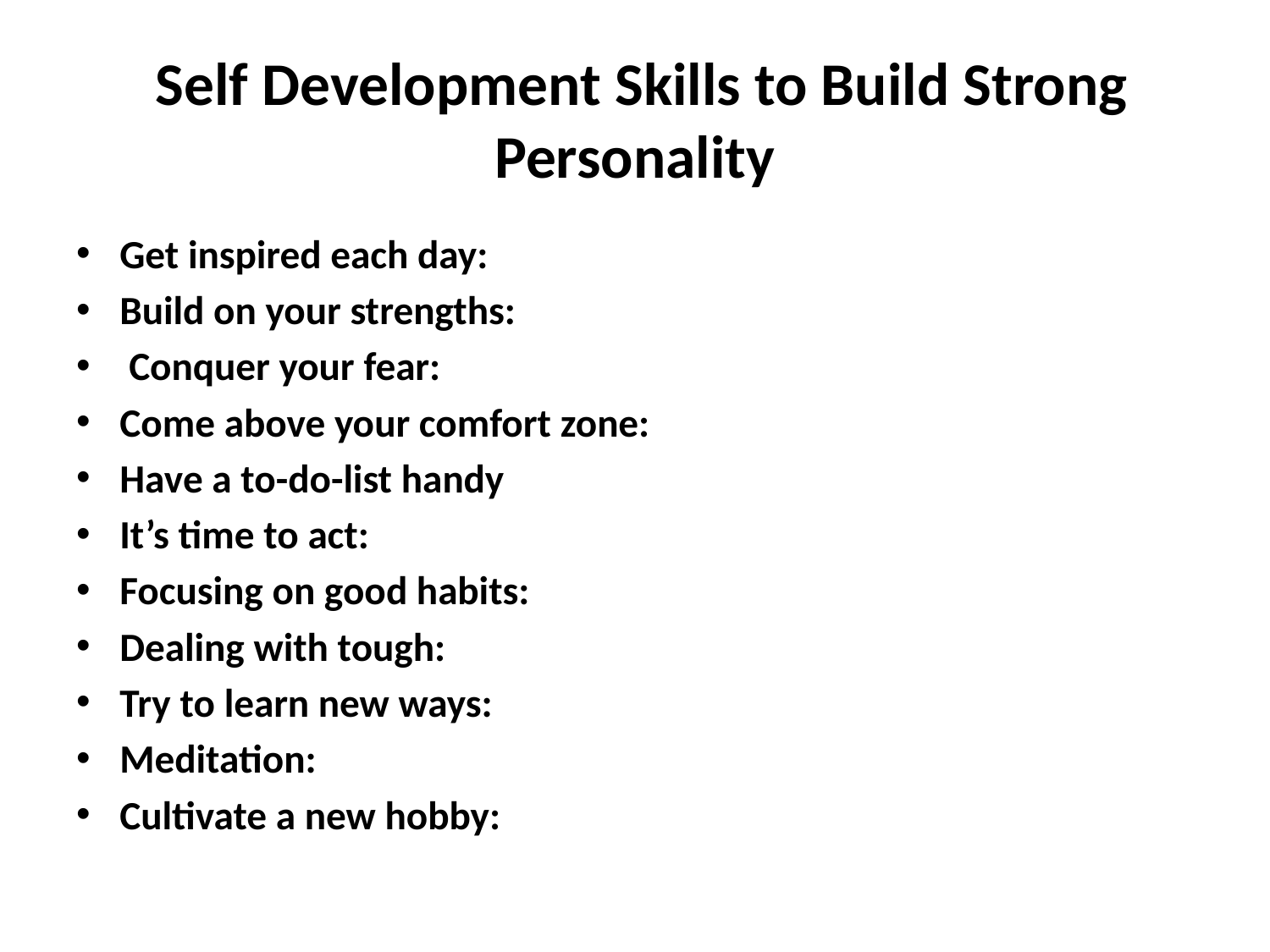

# Self Development Skills to Build Strong Personality
Get inspired each day:
Build on your strengths:
 Conquer your fear:
Come above your comfort zone:
Have a to-do-list handy
It’s time to act:
Focusing on good habits:
Dealing with tough:
Try to learn new ways:
Meditation:
Cultivate a new hobby: